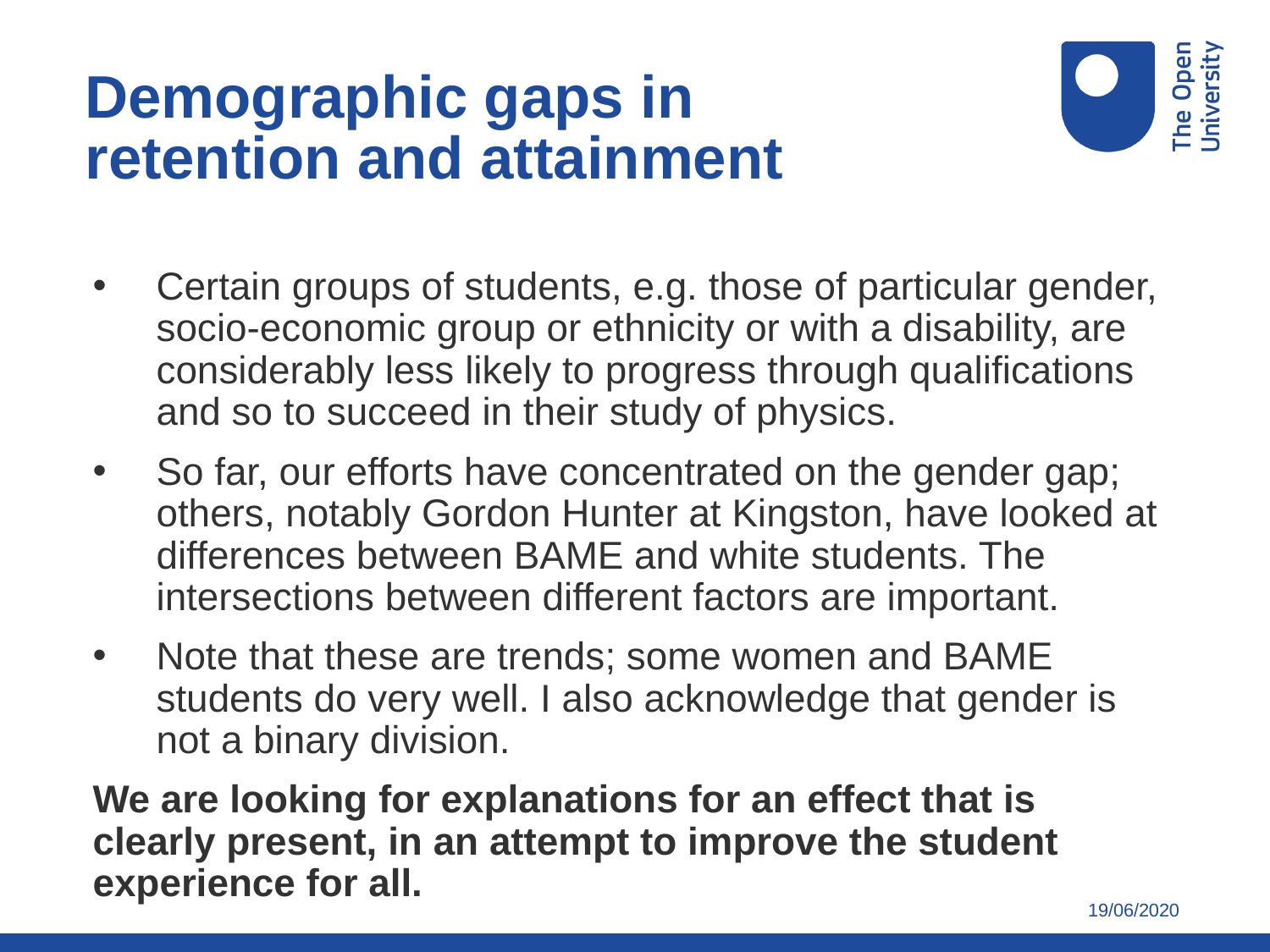

Demographic gaps in retention and attainment

Certain groups of students, e.g. those of particular gender, socio-economic group or ethnicity or with a disability, are considerably less likely to progress through qualifications and so to succeed in their study of physics.
So far, our efforts have concentrated on the gender gap; others, notably Gordon Hunter at Kingston, have looked at differences between BAME and white students. The intersections between different factors are important.
Note that these are trends; some women and BAME students do very well. I also acknowledge that gender is not a binary division.
We are looking for explanations for an effect that is clearly present, in an attempt to improve the student experience for all.